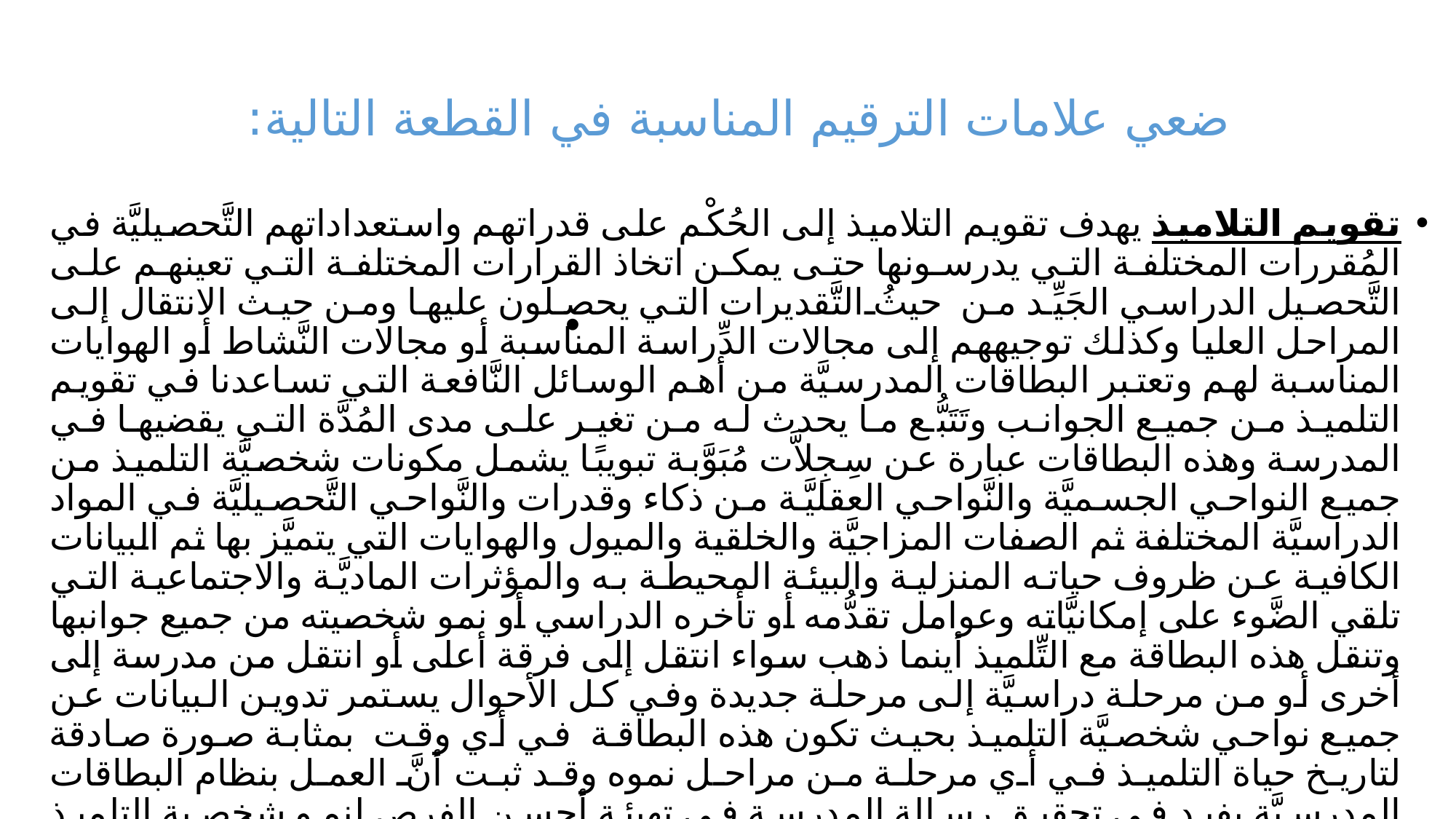

ضعي علامات الترقيم المناسبة في القطعة التالية:
تقويم التلاميذ يهدف تقويم التلاميذ إلى الحُكْم على قدراتهم واستعداداتهم التَّحصيليَّة في المُقررات المختلفة التي يدرسونها حتى يمكن اتخاذ القرارات المختلفة التي تعينهم على التَّحصيل الدراسي الجَيِّد من حيثُ التَّقديرات التي يحصلون عليها ومن حيث الانتقال إلى المراحل العليا وكذلك توجيههم إلى مجالات الدِّراسة المناسبة أو مجالات النَّشاط أو الهوايات المناسبة لهم وتعتبر البطاقات المدرسيَّة من أهم الوسائل النَّافعة التي تساعدنا في تقويم التلميذ من جميع الجوانب وتَتَبُّع ما يحدث له من تغير على مدى المُدَّة التي يقضيها في المدرسة وهذه البطاقات عبارة عن سِجِلاَّت مُبَوَّبة تبويبًا يشمل مكونات شخصيَّة التلميذ من جميع النواحي الجسميَّة والنَّواحي العقليَّة من ذكاء وقدرات والنَّواحي التَّحصيليَّة في المواد الدراسيَّة المختلفة ثم الصفات المزاجيَّة والخلقية والميول والهوايات التي يتميَّز بها ثم البيانات الكافية عن ظروف حياته المنزلية والبيئة المحيطة به والمؤثرات الماديَّة والاجتماعية التي تلقي الضَّوء على إمكانيَّاته وعوامل تقدُّمه أو تأخره الدراسي أو نمو شخصيته من جميع جوانبها وتنقل هذه البطاقة مع التِّلميذ أينما ذهب سواء انتقل إلى فرقة أعلى أو انتقل من مدرسة إلى أخرى أو من مرحلة دراسيَّة إلى مرحلة جديدة وفي كل الأحوال يستمر تدوين البيانات عن جميع نواحي شخصيَّة التلميذ بحيث تكون هذه البطاقة  في أي وقت  بمثابة صورة صادقة لتاريخ حياة التلميذ في أي مرحلة من مراحل نموه وقد ثبت أنَّ العمل بنظام البطاقات المدرسيَّة يفيد في تحقيق رسالة المدرسة في تهيئة أحسن الفرص لنمو شخصية التلميذ وإعداده للحياة